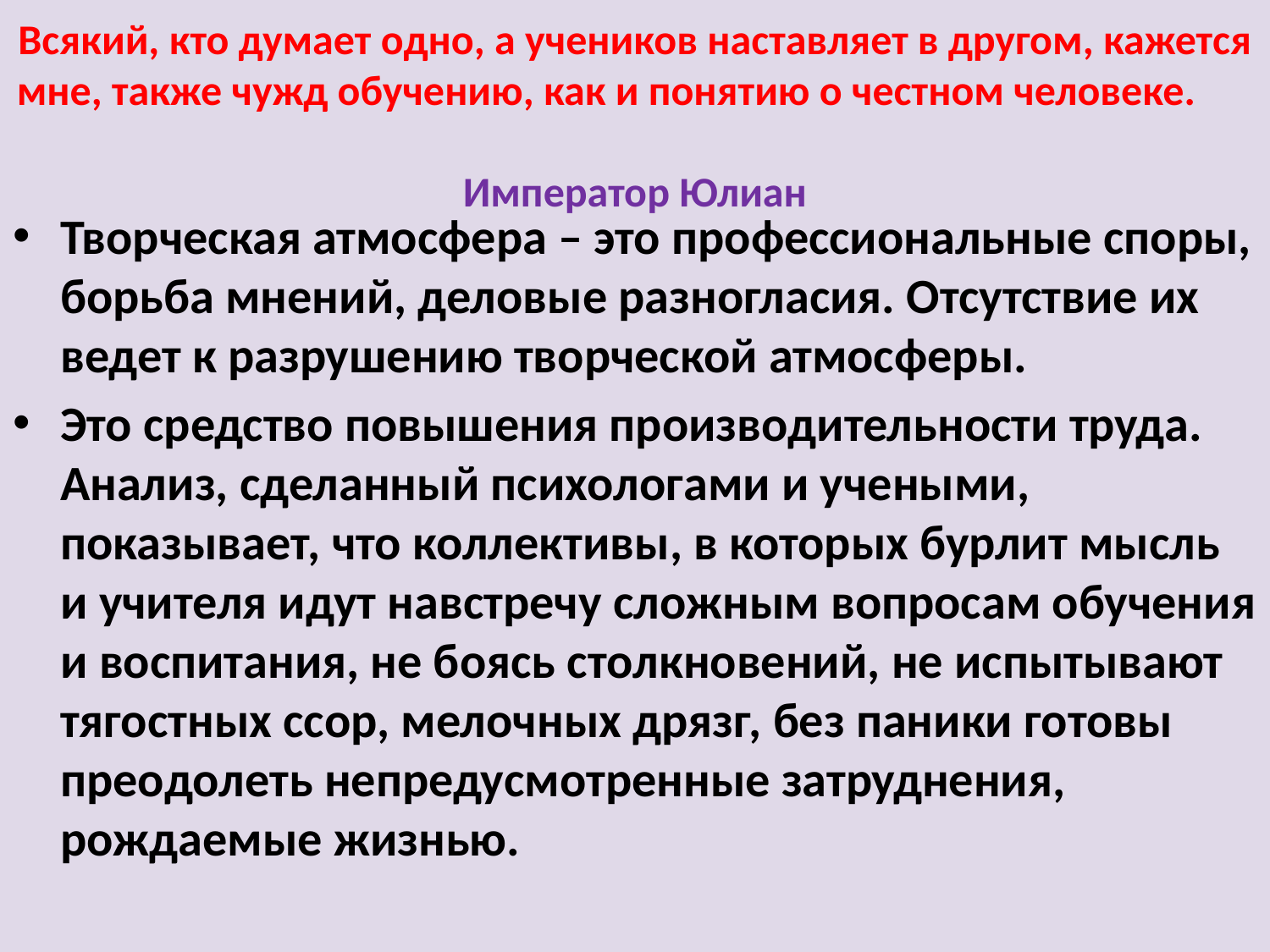

# Всякий, кто думает одно, а учеников наставляет в другом, кажется мне, также чужд обучению, как и понятию о честном человеке.                                                                                                                     Император Юлиан
Творческая атмосфера – это профессиональные споры, борьба мнений, деловые разногласия. Отсутствие их ведет к разрушению творческой атмосферы.
Это средство повышения производительности труда. Анализ, сделанный психологами и учеными, показывает, что коллективы, в которых бурлит мысль и учителя идут навстречу сложным вопросам обучения и воспитания, не боясь столкновений, не испытывают тягостных ссор, мелочных дрязг, без паники готовы преодолеть непредусмотренные затруднения, рождаемые жизнью.